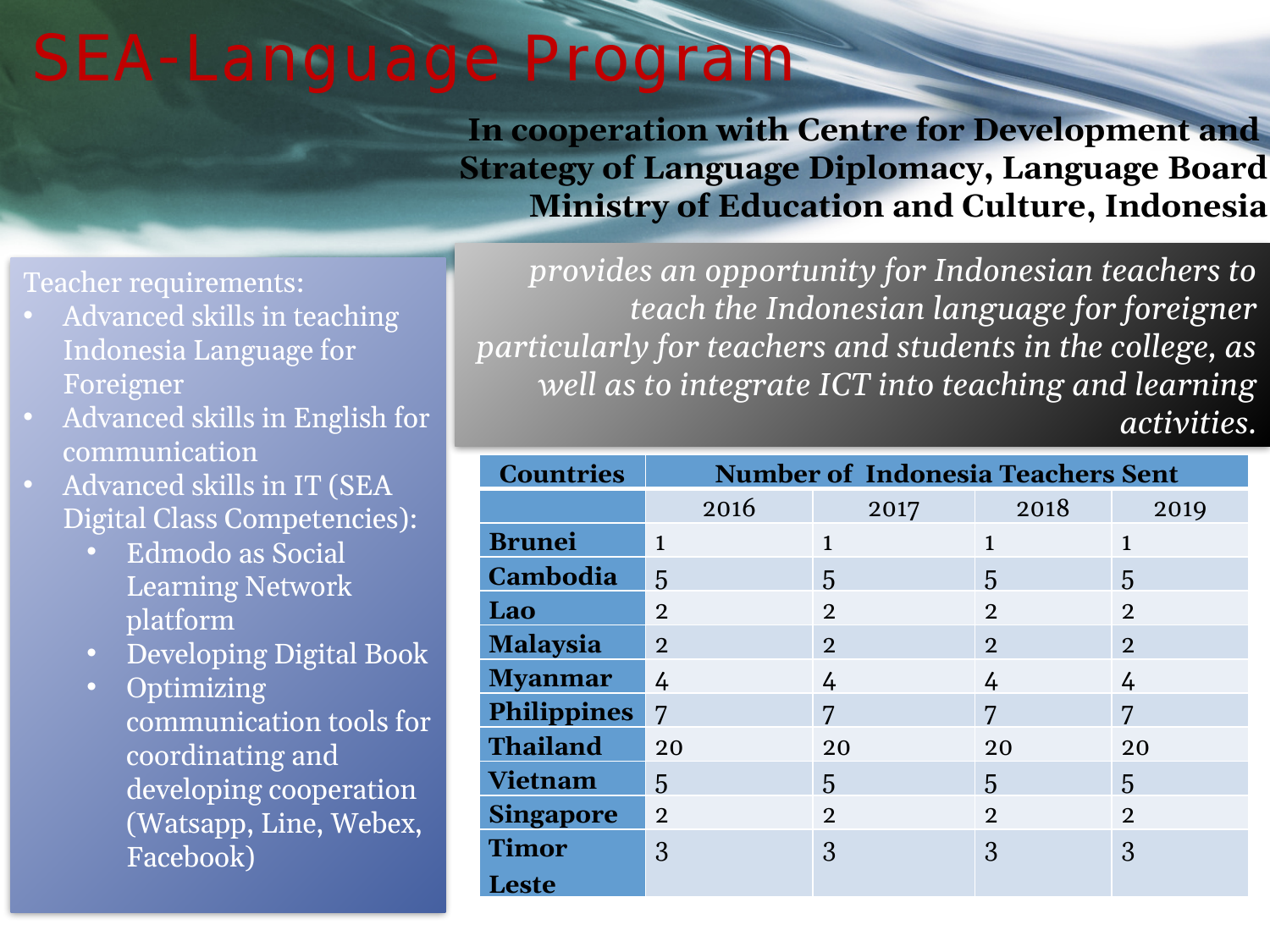

SEA-Language Program
In cooperation with Centre for Development and
Strategy of Language Diplomacy, Language Board
Ministry of Education and Culture, Indonesia

provides an opportunity for Indonesian teachers to teach the Indonesian language for foreigner particularly for teachers and students in the college, as well as to integrate ICT into teaching and learning activities.
Teacher requirements:
Advanced skills in teaching Indonesia Language for Foreigner
Advanced skills in English for communication
Advanced skills in IT (SEA Digital Class Competencies):
Edmodo as Social Learning Network platform
Developing Digital Book
Optimizing communication tools for coordinating and developing cooperation (Watsapp, Line, Webex, Facebook)

| Countries | Number of Indonesia Teachers Sent |  |  |  |
| --- | --- | --- | --- | --- |
|  | 2016 | 2017 | 2018 | 2019 |
| Brunei | 1 | 1 | 1 | 1 |
| Cambodia | 5 | 5 | 5 | 5 |
| Lao | 2 | 2 | 2 | 2 |
| Malaysia | 2 | 2 | 2 | 2 |
| Myanmar | 4 | 4 | 4 | 4 |
| Philippines | 7 | 7 | 7 | 7 |
| Thailand | 20 | 20 | 20 | 20 |
| Vietnam | 5 | 5 | 5 | 5 |
| Singapore | 2 | 2 | 2 | 2 |
| Timor Leste | 3 | 3 | 3 | 3 |